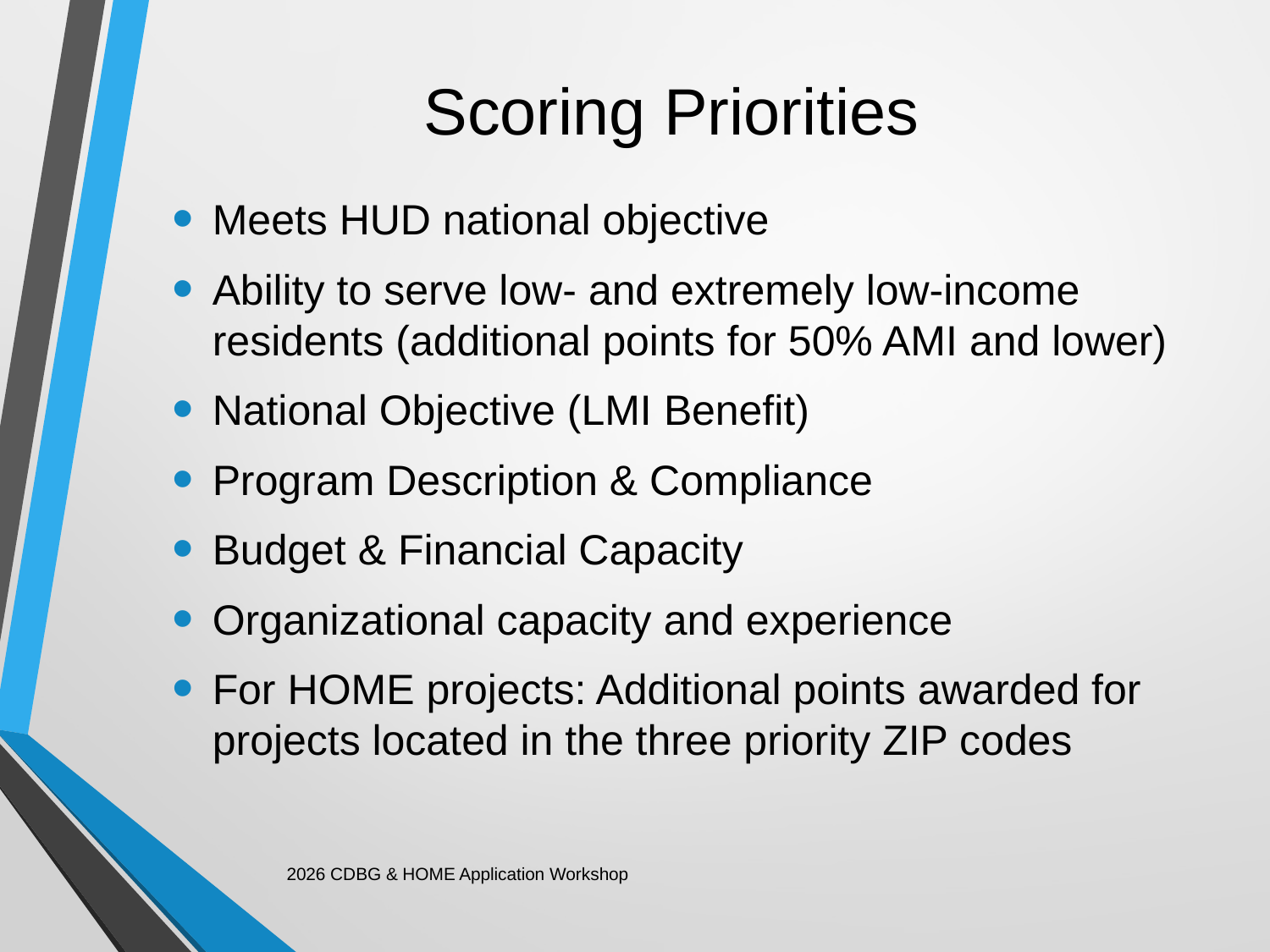

# Scoring Priorities
Meets HUD national objective
Ability to serve low- and extremely low-income residents (additional points for 50% AMI and lower)
National Objective (LMI Benefit)
Program Description & Compliance
Budget & Financial Capacity
Organizational capacity and experience
For HOME projects: Additional points awarded for projects located in the three priority ZIP codes
2026 CDBG & HOME Application Workshop